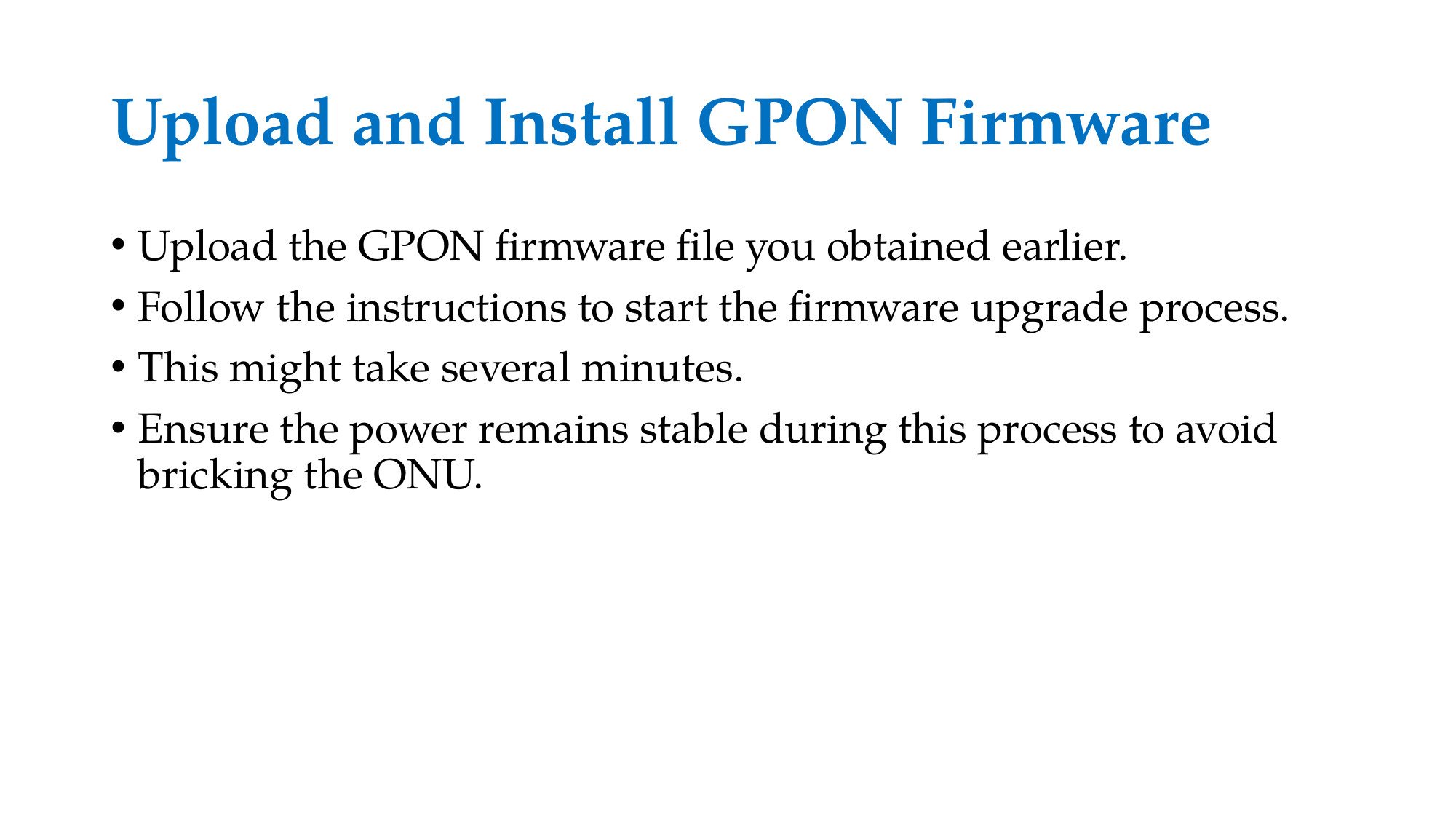

# Upload and Install GPON Firmware
Upload the GPON firmware file you obtained earlier.
Follow the instructions to start the firmware upgrade process.
This might take several minutes.
Ensure the power remains stable during this process to avoid bricking the ONU.